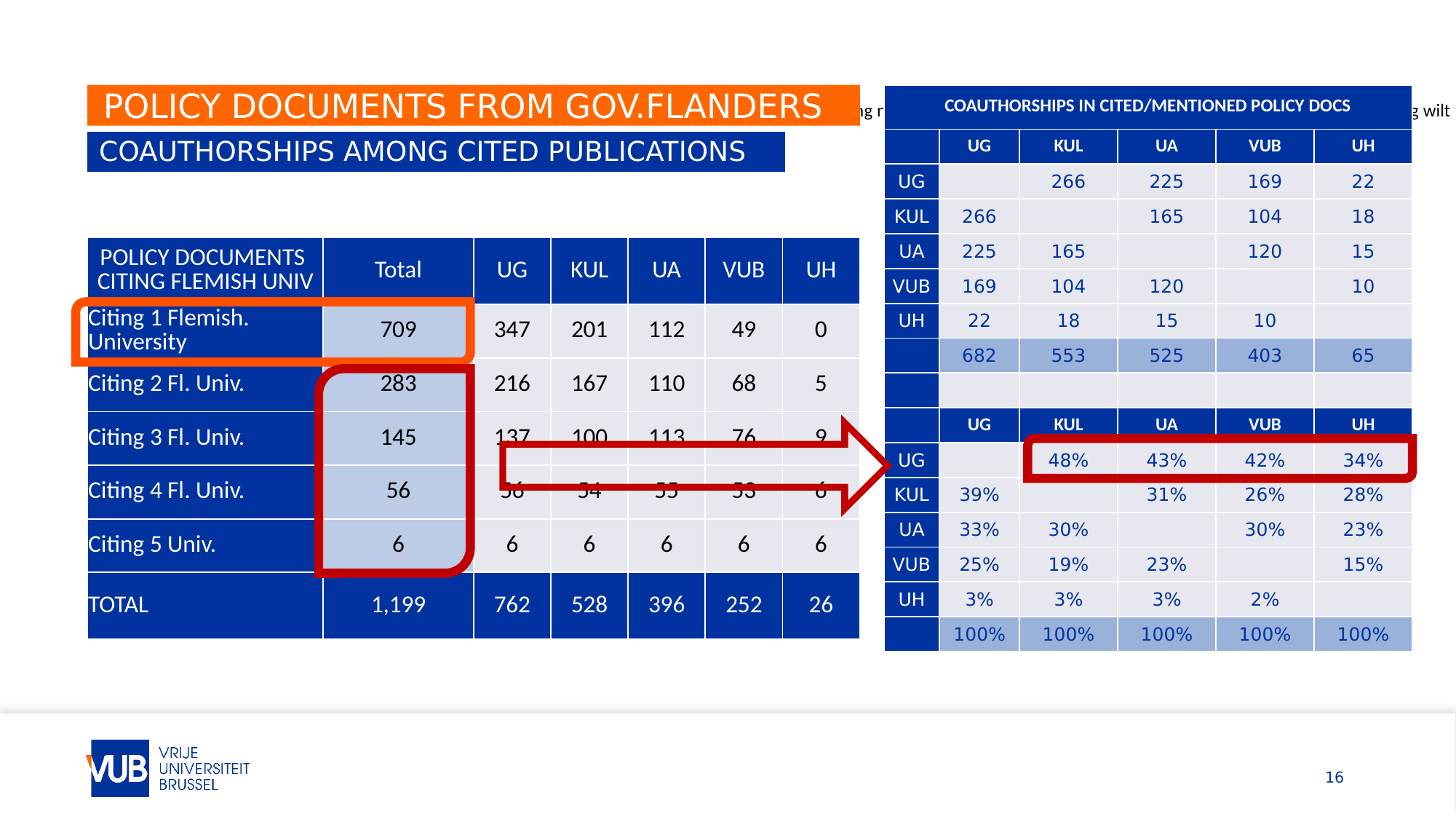

| COAUTHORSHIPS IN CITED/MENTIONED POLICY DOCS |  |  |  |  |  |
| --- | --- | --- | --- | --- | --- |
|  | UG | KUL | UA | VUB | UH |
| UG |  | 266 | 225 | 169 | 22 |
| KUL | 266 |  | 165 | 104 | 18 |
| UA | 225 | 165 |  | 120 | 15 |
| VUB | 169 | 104 | 120 |  | 10 |
| UH | 22 | 18 | 15 | 10 |  |
|  | 682 | 553 | 525 | 403 | 65 |
|  |  |  |  |  |  |
|  | UG | KUL | UA | VUB | UH |
| UG |  | 48% | 43% | 42% | 34% |
| KUL | 39% |  | 31% | 26% | 28% |
| UA | 33% | 30% |  | 30% | 23% |
| VUB | 25% | 19% | 23% |  | 15% |
| UH | 3% | 3% | 3% | 2% |  |
|  | 100% | 100% | 100% | 100% | 100% |
# POLICY DOCUMENTS FROM GOV.FLANDERS
COAUTHORSHIPS AMONG CITED PUBLICATIONS
| POLICY DOCUMENTS CITING FLEMISH UNIV | Total | UG | KUL | UA | VUB | UH |
| --- | --- | --- | --- | --- | --- | --- |
| Citing 1 Flemish. University | 709 | 347 | 201 | 112 | 49 | 0 |
| Citing 2 Fl. Univ. | 283 | 216 | 167 | 110 | 68 | 5 |
| Citing 3 Fl. Univ. | 145 | 137 | 100 | 113 | 76 | 9 |
| Citing 4 Fl. Univ. | 56 | 56 | 54 | 55 | 53 | 6 |
| Citing 5 Univ. | 6 | 6 | 6 | 6 | 6 | 6 |
| TOTAL | 1,199 | 762 | 528 | 396 | 252 | 26 |

16